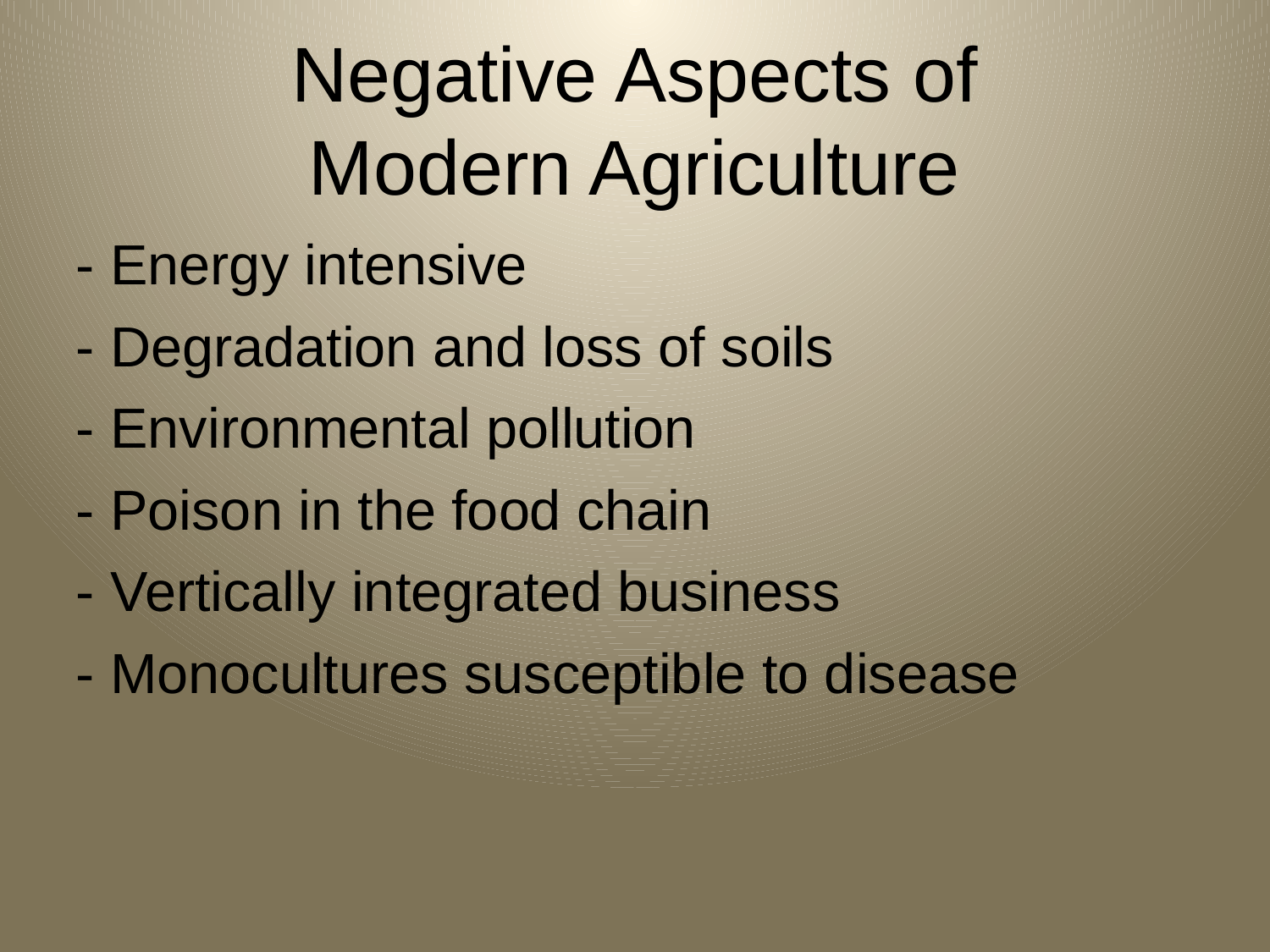

Negative Aspects of
Modern Agriculture
- Energy intensive
- Degradation and loss of soils
- Environmental pollution
- Poison in the food chain
- Vertically integrated business
- Monocultures susceptible to disease